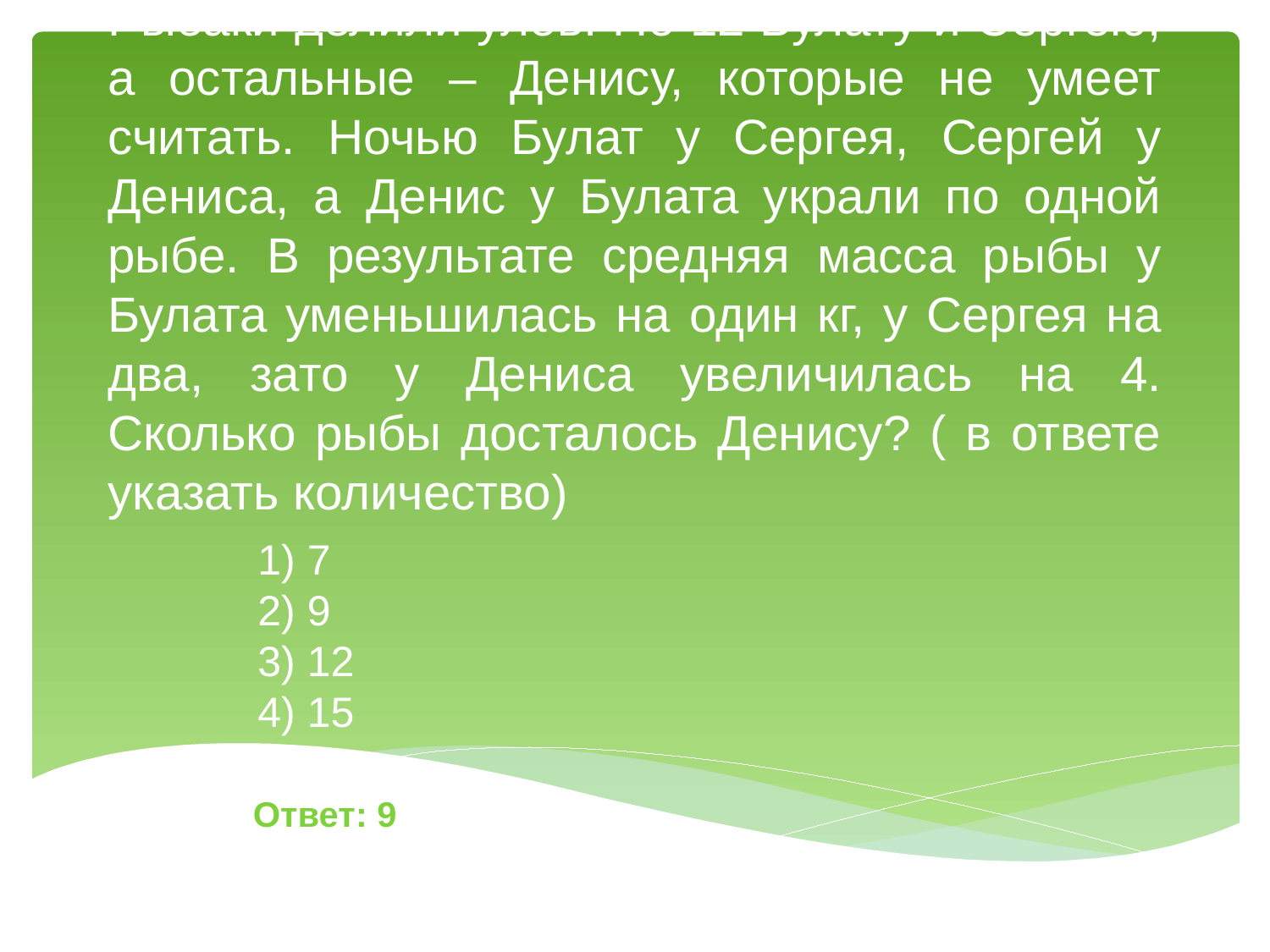

# Рыбаки делили улов. По 12 Булату и Сергею, а остальные – Денису, которые не умеет считать. Ночью Булат у Сергея, Сергей у Дениса, а Денис у Булата украли по одной рыбе. В результате средняя масса рыбы у Булата уменьшилась на один кг, у Сергея на два, зато у Дениса увеличилась на 4. Сколько рыбы досталось Денису? ( в ответе указать количество)
1) 7
2) 9
3) 12
4) 15
Ответ: 9